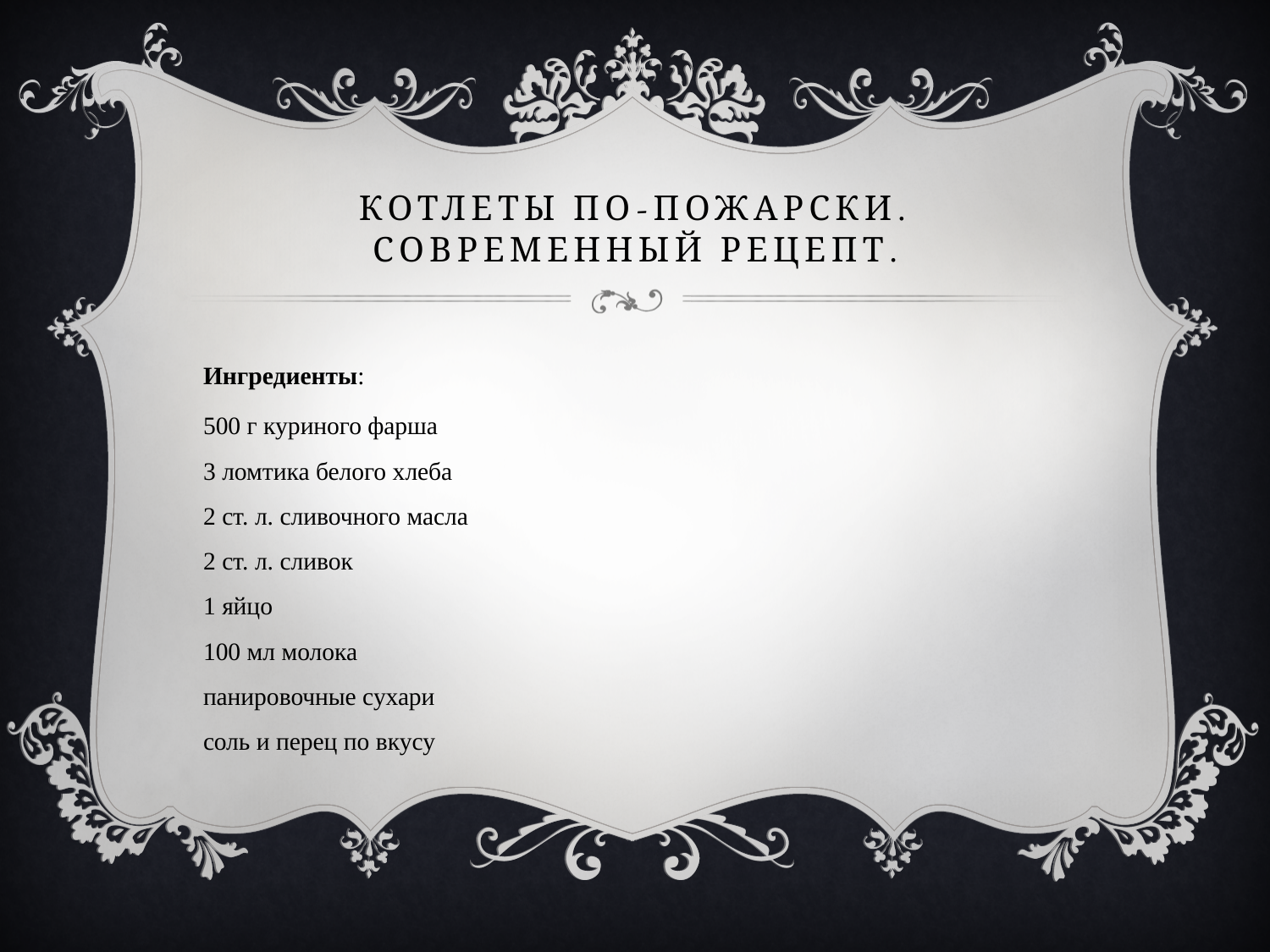

# Котлеты по-пожарски. Современный рецепт.
Ингредиенты:
500 г куриного фарша
3 ломтика белого хлеба
2 ст. л. сливочного масла
2 ст. л. сливок
1 яйцо
100 мл молока
панировочные сухари
соль и перец по вкусу